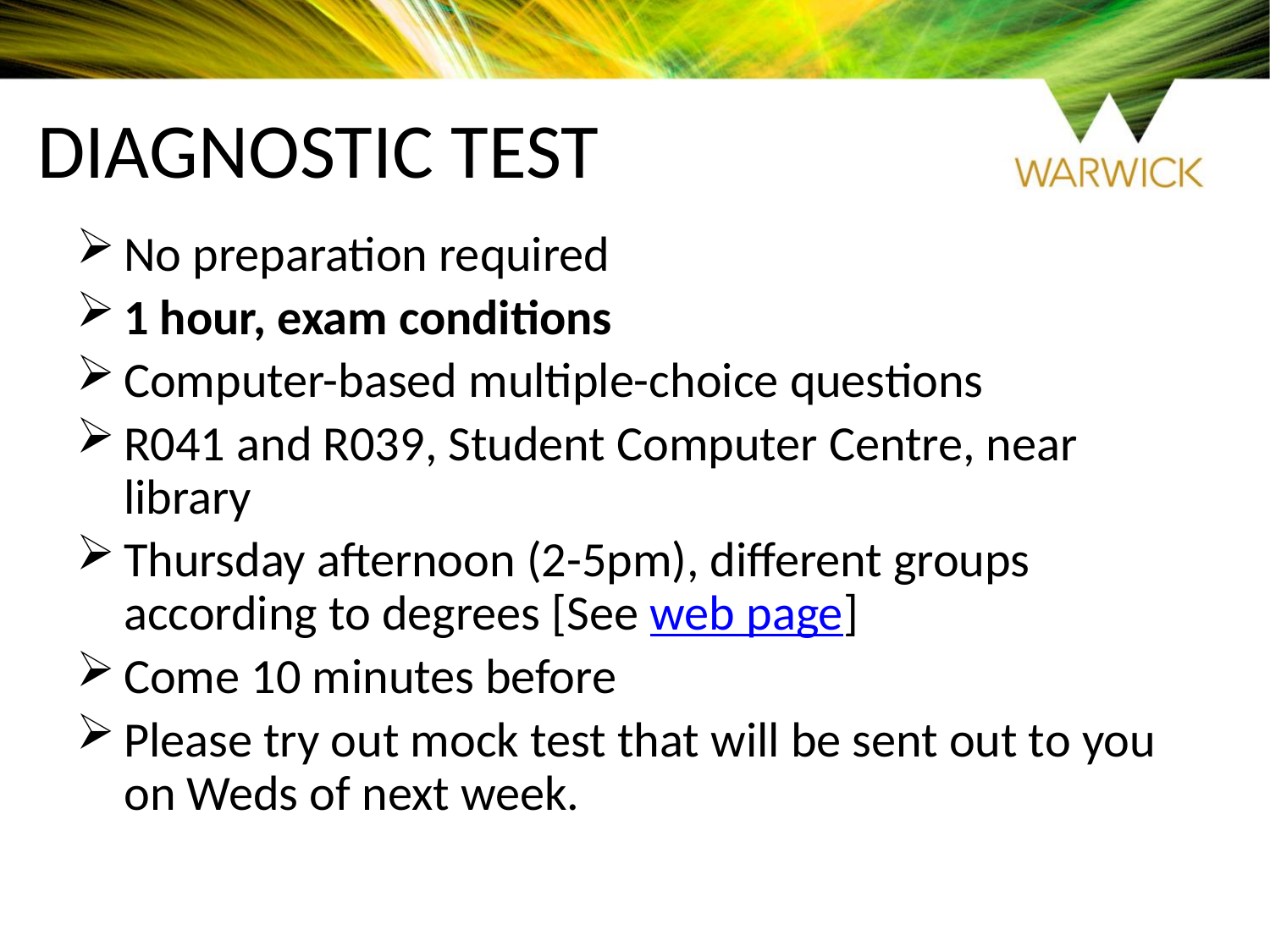

# DIAGNOSTIC TEST
No preparation required
1 hour, exam conditions
Computer-based multiple-choice questions
R041 and R039, Student Computer Centre, near library
Thursday afternoon (2-5pm), different groups according to degrees [See web page]
Come 10 minutes before
Please try out mock test that will be sent out to you on Weds of next week.